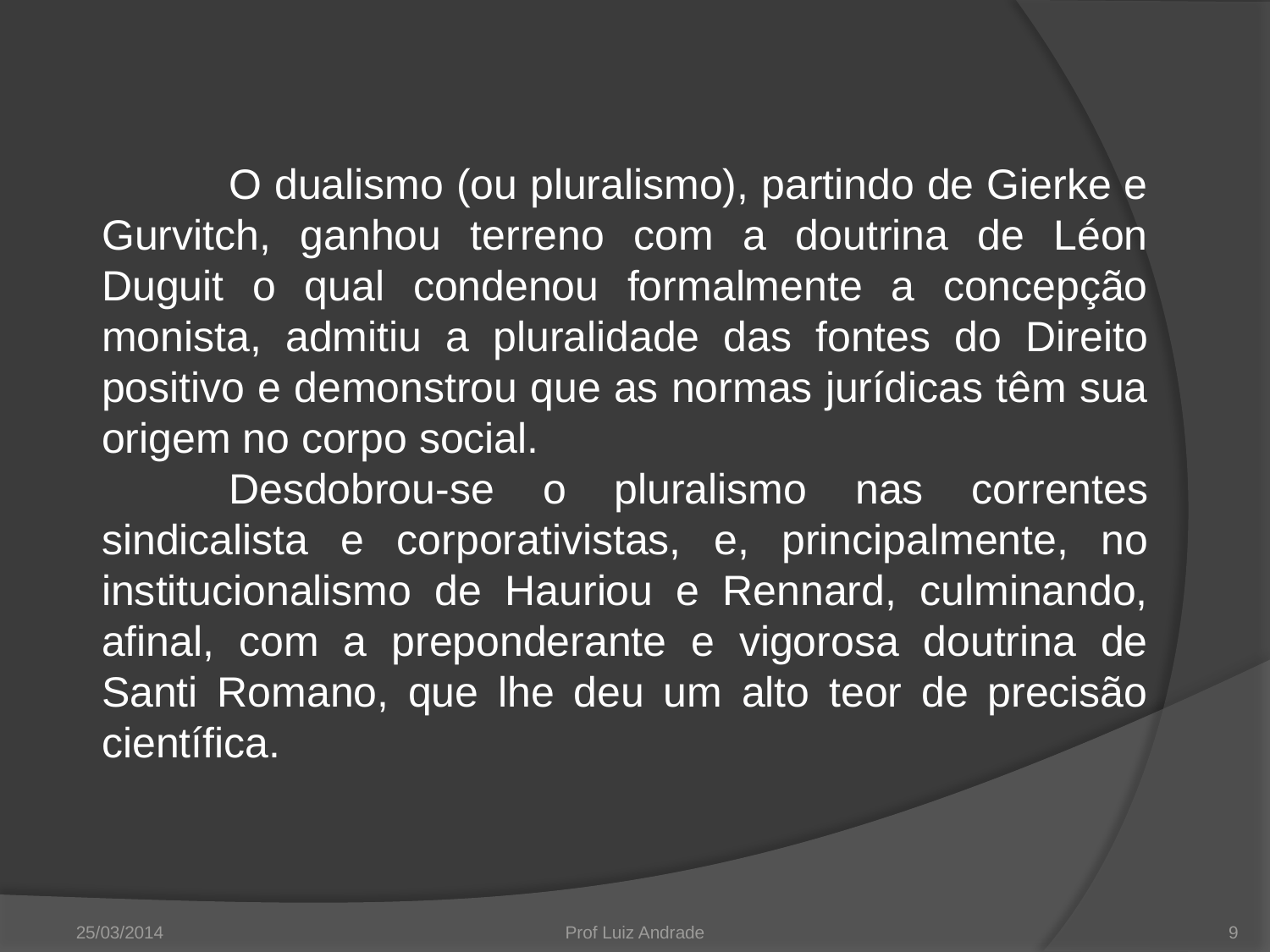

O dualismo (ou pluralismo), partindo de Gierke e Gurvitch, ganhou terreno com a doutrina de Léon Duguit o qual condenou formalmente a concepção monista, admitiu a pluralidade das fontes do Direito positivo e demonstrou que as normas jurídicas têm sua origem no corpo social.
Desdobrou-se o pluralismo nas correntes sindicalista e corporativistas, e, principalmente, no institucionalismo de Hauriou e Rennard, culminando, afinal, com a preponderante e vigorosa doutrina de Santi Romano, que lhe deu um alto teor de precisão científica.
25/03/2014
Prof Luiz Andrade
9